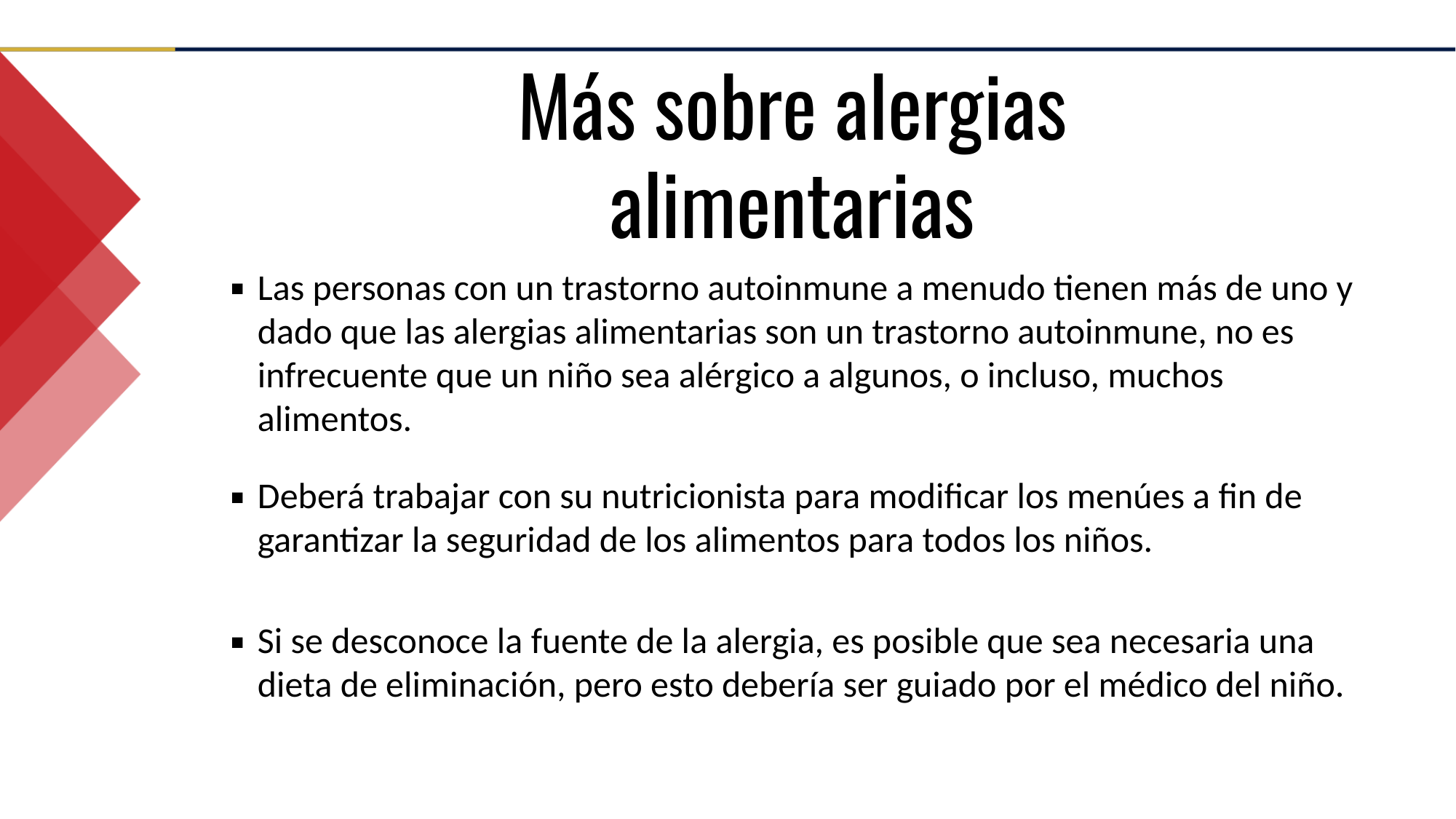

Más sobre alergias alimentarias
Las personas con un trastorno autoinmune a menudo tienen más de uno y dado que las alergias alimentarias son un trastorno autoinmune, no es infrecuente que un niño sea alérgico a algunos, o incluso, muchos alimentos.

Deberá trabajar con su nutricionista para modificar los menúes a fin de garantizar la seguridad de los alimentos para todos los niños.

Si se desconoce la fuente de la alergia, es posible que sea necesaria una dieta de eliminación, pero esto debería ser guiado por el médico del niño.